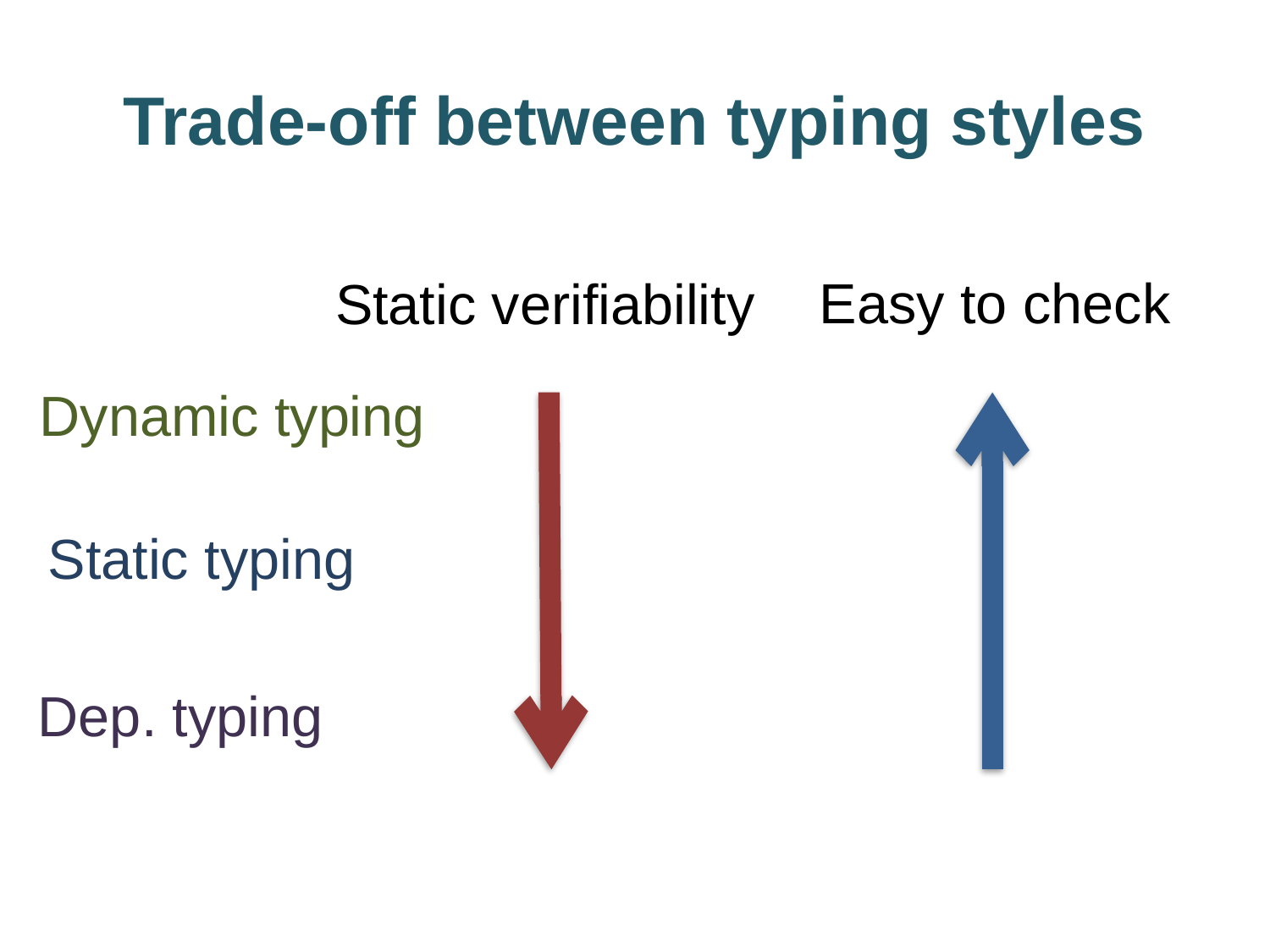

# Trade-off between typing styles
Easy to check
Static verifiability
Dynamic typing
Static typing
Dep. typing